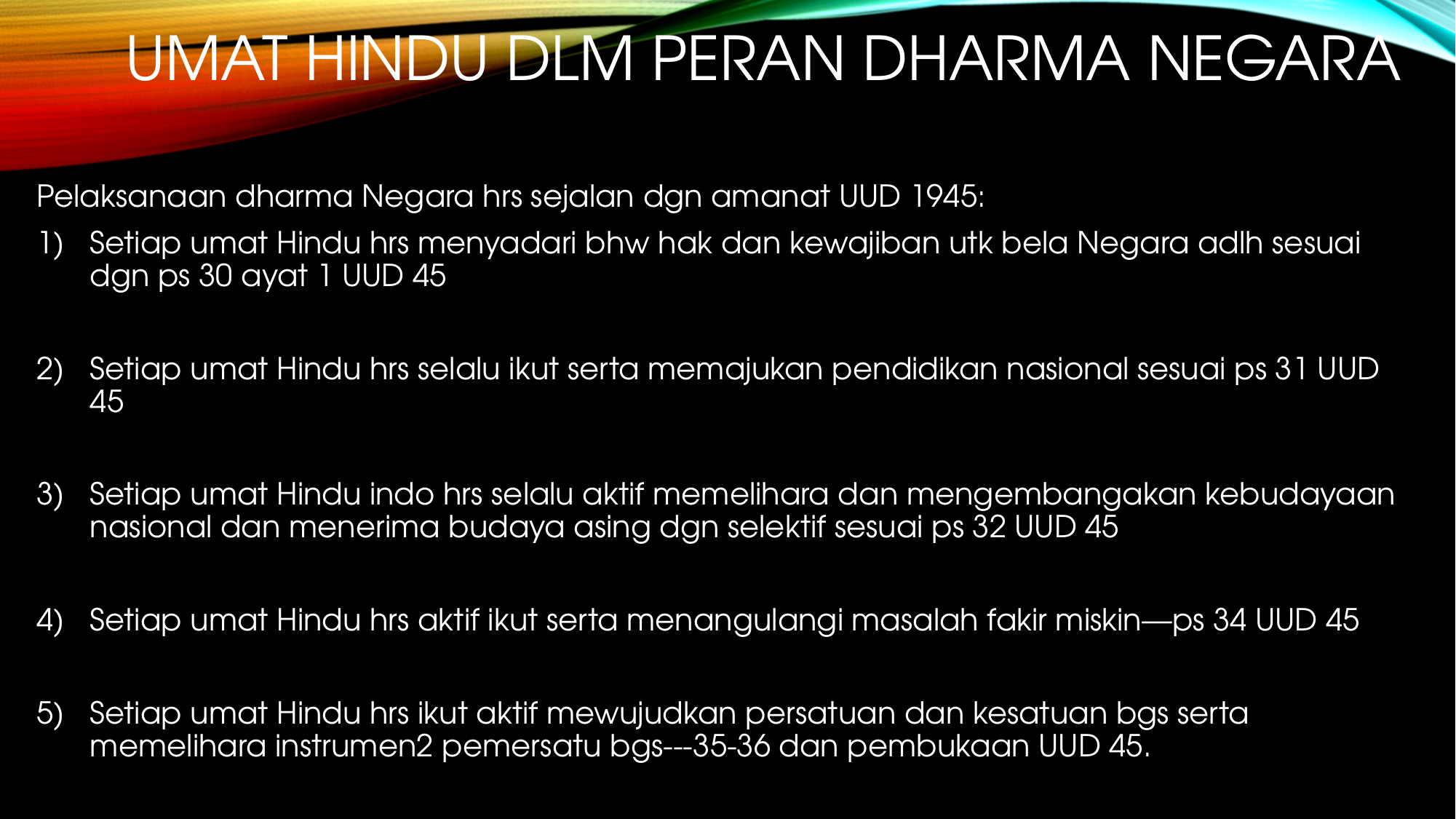

# Umat hindu dlm peran Dharma Negara

Pelaksanaan dharma Negara hrs sejalan dgn amanat UUD 1945:
Setiap umat Hindu hrs menyadari bhw hak dan kewajiban utk bela Negara adlh sesuai dgn ps 30 ayat 1 UUD 45

Setiap umat Hindu hrs selalu ikut serta memajukan pendidikan nasional sesuai ps 31 UUD 45

Setiap umat Hindu indo hrs selalu aktif memelihara dan mengembangakan kebudayaan nasional dan menerima budaya asing dgn selektif sesuai ps 32 UUD 45

Setiap umat Hindu hrs aktif ikut serta menangulangi masalah fakir miskin—ps 34 UUD 45

Setiap umat Hindu hrs ikut aktif mewujudkan persatuan dan kesatuan bgs serta memelihara instrumen2 pemersatu bgs---35-36 dan pembukaan UUD 45.